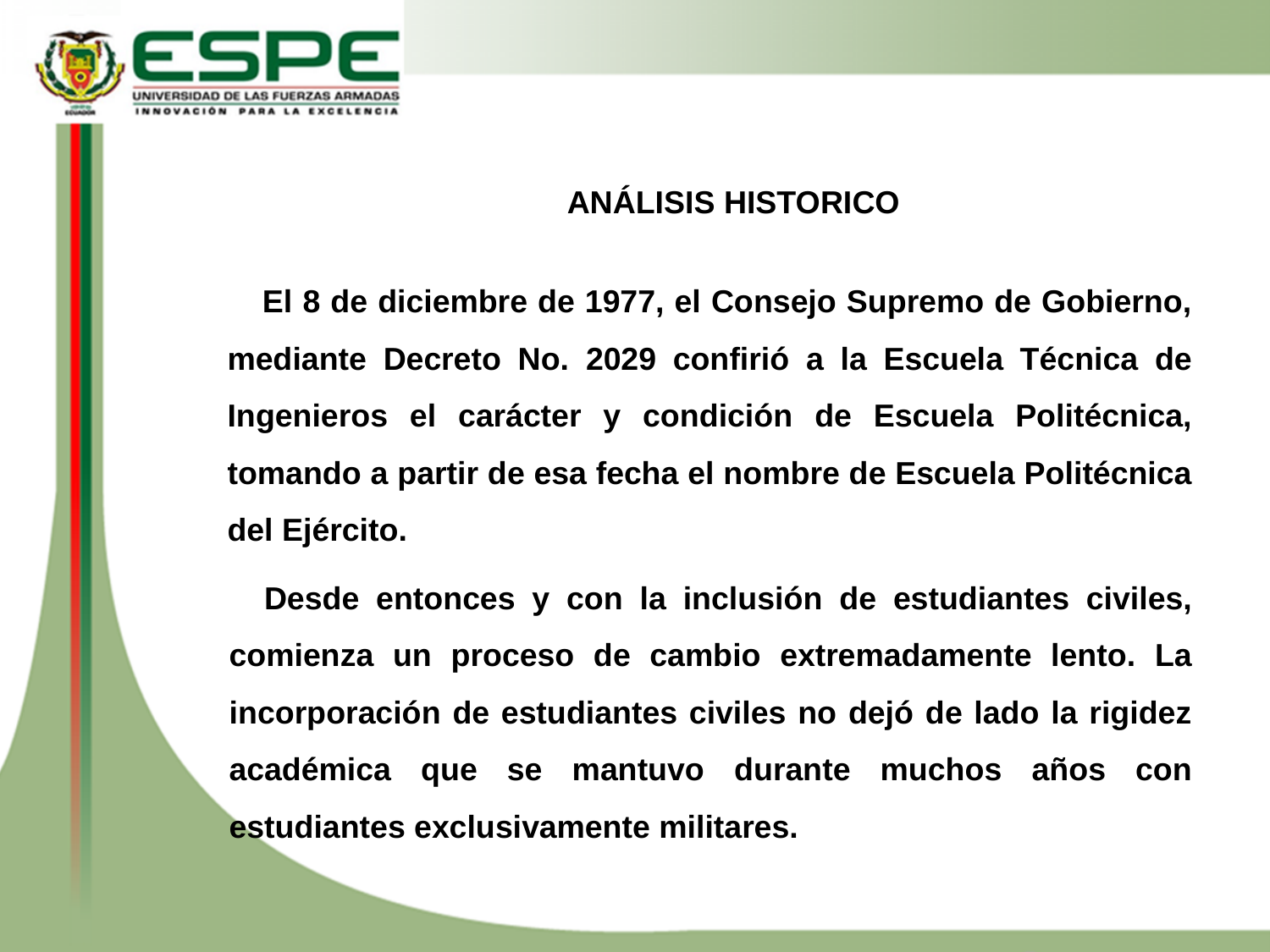

ANÁLISIS HISTORICO
El 8 de diciembre de 1977, el Consejo Supremo de Gobierno, mediante Decreto No. 2029 confirió a la Escuela Técnica de Ingenieros el carácter y condición de Escuela Politécnica, tomando a partir de esa fecha el nombre de Escuela Politécnica del Ejército.
Desde entonces y con la inclusión de estudiantes civiles, comienza un proceso de cambio extremadamente lento. La incorporación de estudiantes civiles no dejó de lado la rigidez académica que se mantuvo durante muchos años con estudiantes exclusivamente militares.